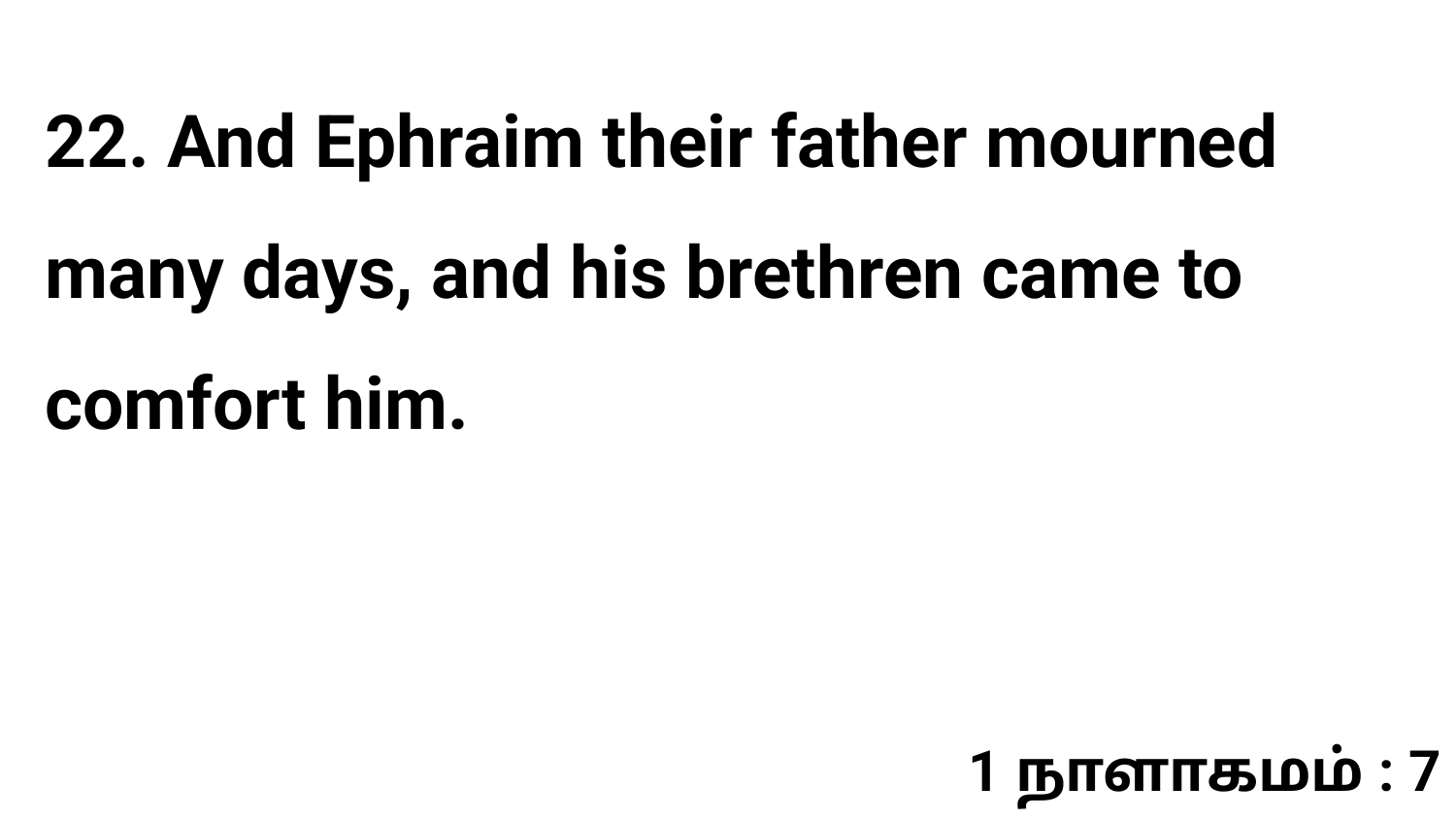

22. And Ephraim their father mourned many days, and his brethren came to comfort him.
1 நாளாகமம் : 7